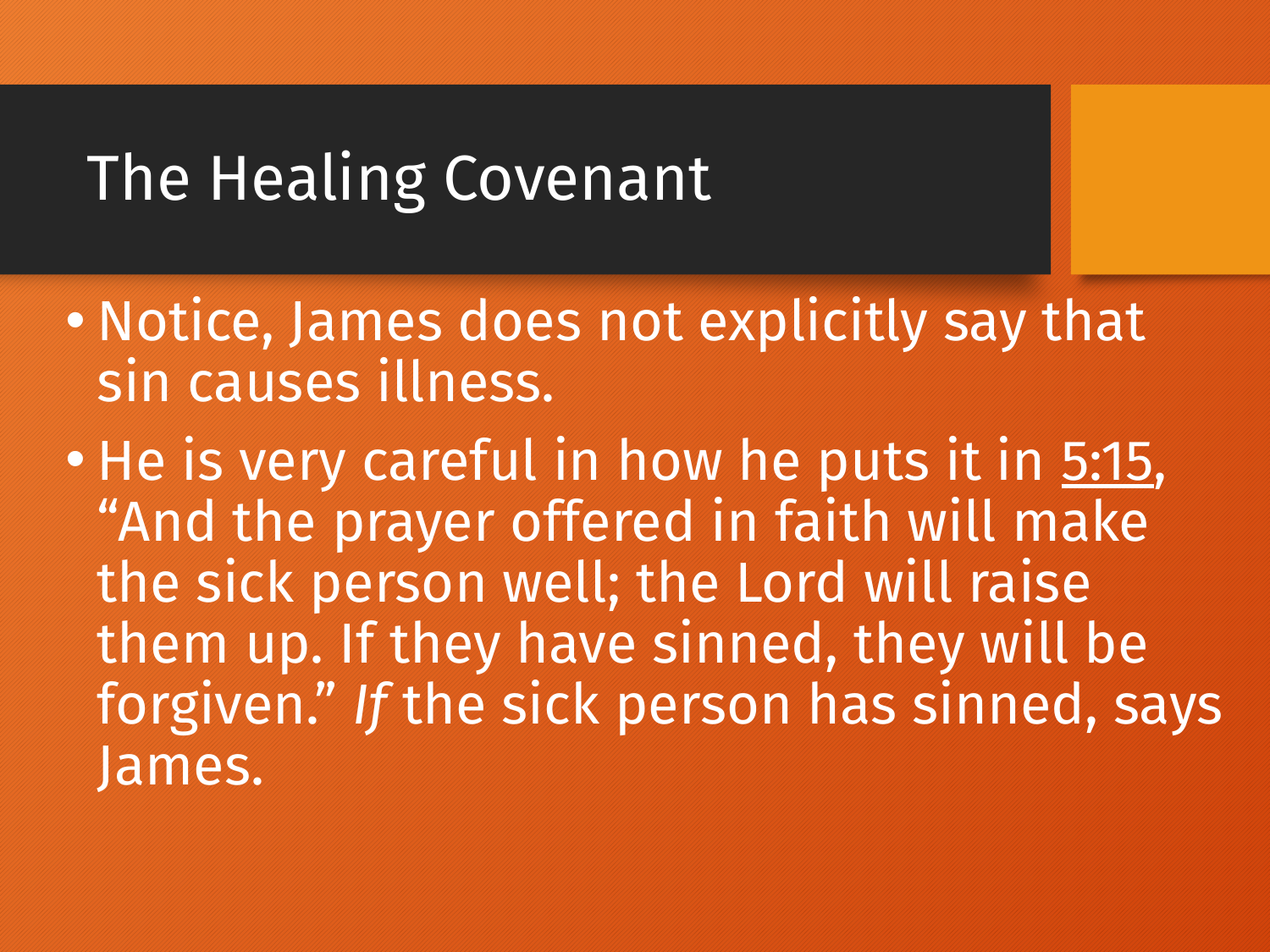

# The Healing Covenant
Notice, James does not explicitly say that sin causes illness.
He is very careful in how he puts it in 5:15, “And the prayer offered in faith will make the sick person well; the Lord will raise them up. If they have sinned, they will be forgiven.” If the sick person has sinned, says James.